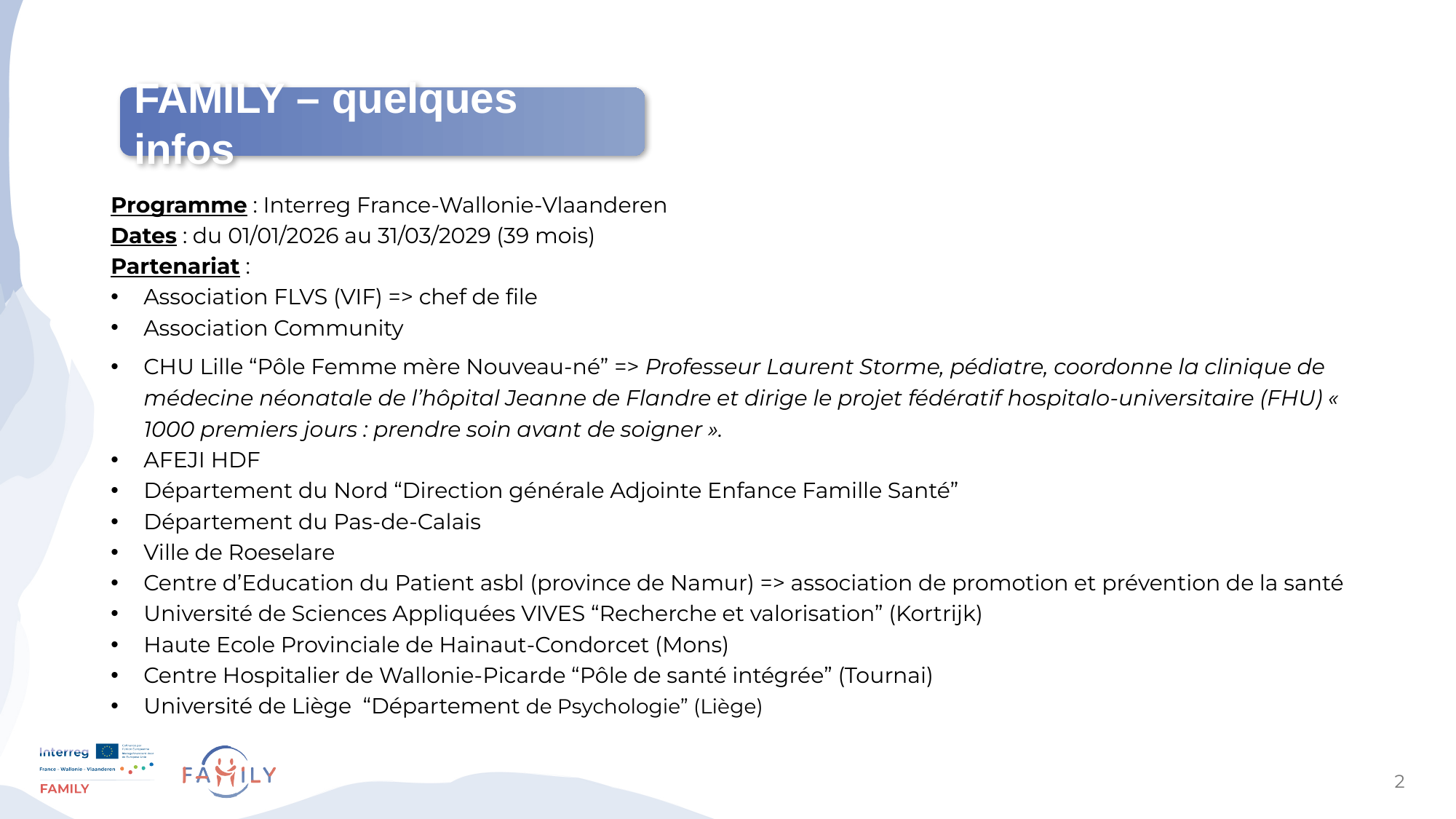

FAMILY – quelques infos
Programme : Interreg France-Wallonie-Vlaanderen
Dates : du 01/01/2026 au 31/03/2029 (39 mois)
Partenariat :
Association FLVS (VIF) => chef de file
Association Community
CHU Lille “Pôle Femme mère Nouveau-né” => Professeur Laurent Storme, pédiatre, coordonne la clinique de médecine néonatale de l’hôpital Jeanne de Flandre et dirige le projet fédératif hospitalo-universitaire (FHU) « 1000 premiers jours : prendre soin avant de soigner ».
AFEJI HDF
Département du Nord “Direction générale Adjointe Enfance Famille Santé”
Département du Pas-de-Calais
Ville de Roeselare
Centre d’Education du Patient asbl (province de Namur) => association de promotion et prévention de la santé
Université de Sciences Appliquées VIVES “Recherche et valorisation” (Kortrijk)
Haute Ecole Provinciale de Hainaut-Condorcet (Mons)
Centre Hospitalier de Wallonie-Picarde “Pôle de santé intégrée” (Tournai)
Université de Liège  “Département de Psychologie” (Liège)
2